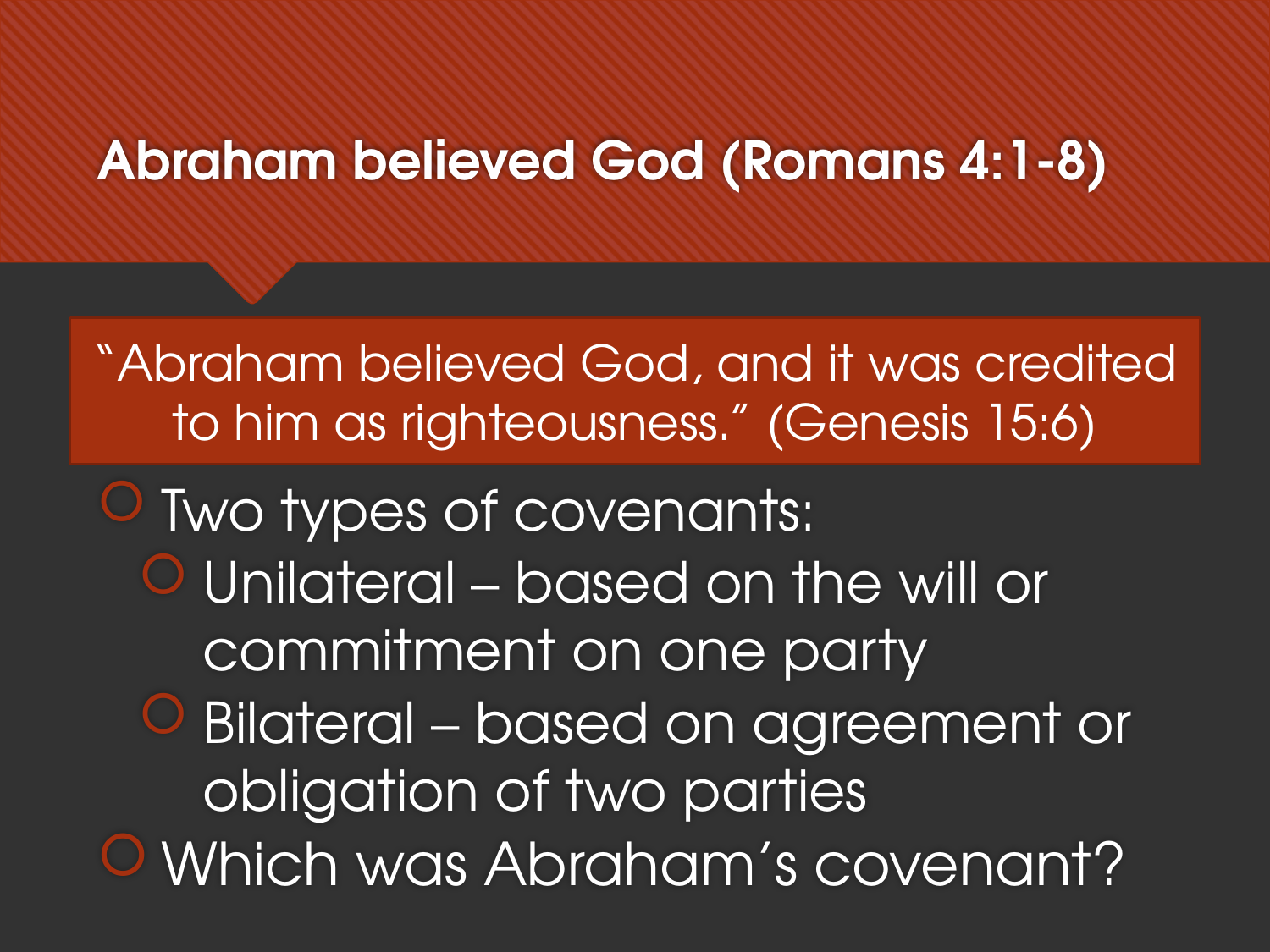

# Abraham believed God (Romans 4:1-8)
“Abraham believed God, and it was credited to him as righteousness.” (Genesis 15:6)
Two types of covenants:
Unilateral – based on the will or commitment on one party
Bilateral – based on agreement or obligation of two parties
Which was Abraham’s covenant?